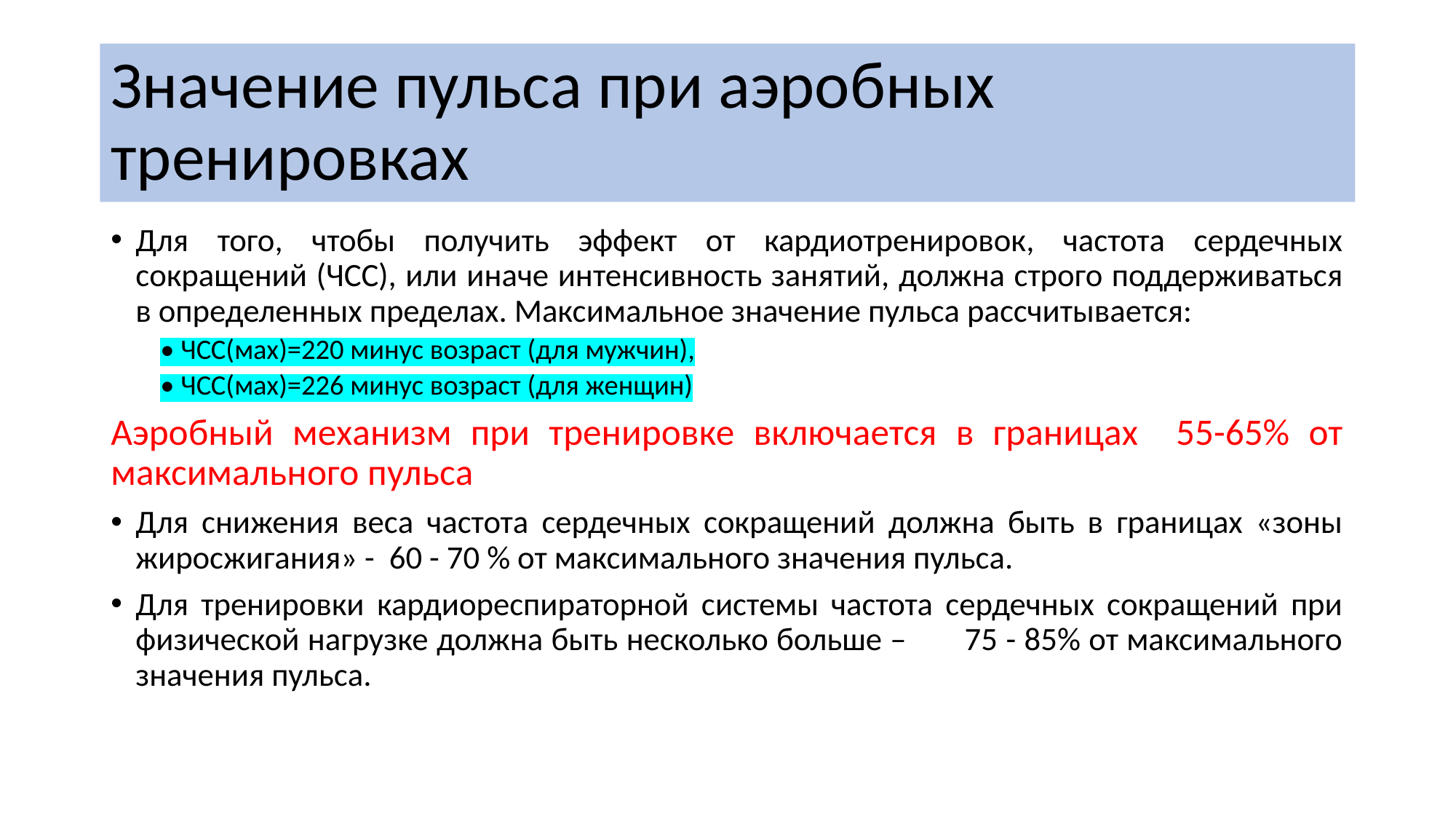

# Значение пульса при аэробных тренировках
Для того, чтобы получить эффект от кардиотренировок, частота сердечных сокращений (ЧСС), или иначе интенсивность занятий, должна строго поддерживаться в определенных пределах. Максимальное значение пульса рассчитывается:
• ЧСС(мах)=220 минус возраст (для мужчин),
• ЧСС(мах)=226 минус возраст (для женщин)
Аэробный механизм при тренировке включается в границах  55-65% от максимального пульса
Для снижения веса частота сердечных сокращений должна быть в границах «зоны жиросжигания» -  60 - 70 % от максимального значения пульса.
Для тренировки кардиореспираторной системы частота сердечных сокращений при физической нагрузке должна быть несколько больше –       75 - 85% от максимального значения пульса.